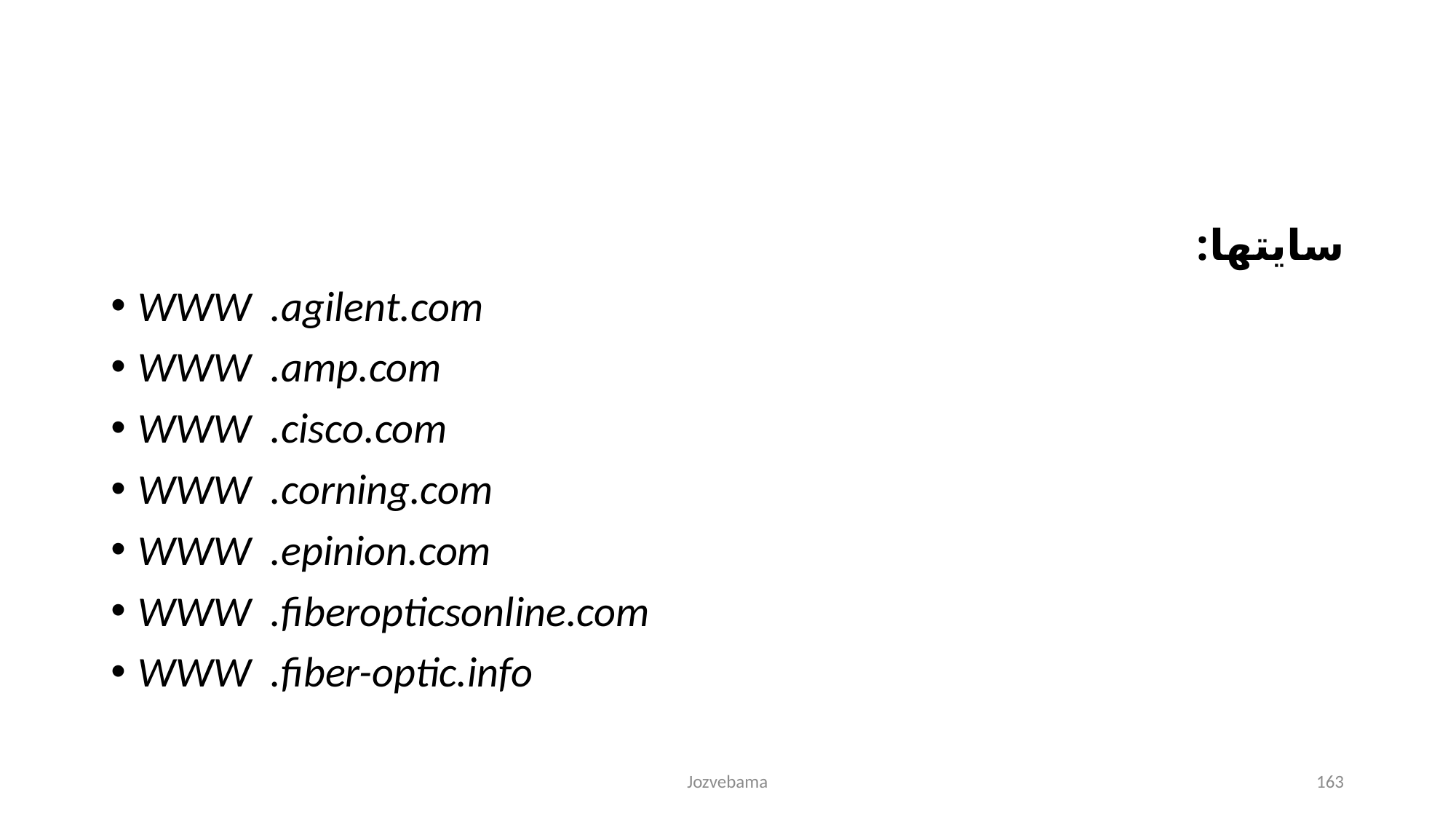

سایت­ها:
WWW  .agilent.com
WWW  .amp.com
WWW  .cisco.com
WWW  .corning.com
WWW  .epinion.com
WWW  .fiberopticsonline.com
WWW  .fiber-optic.info

Jozvebama
163